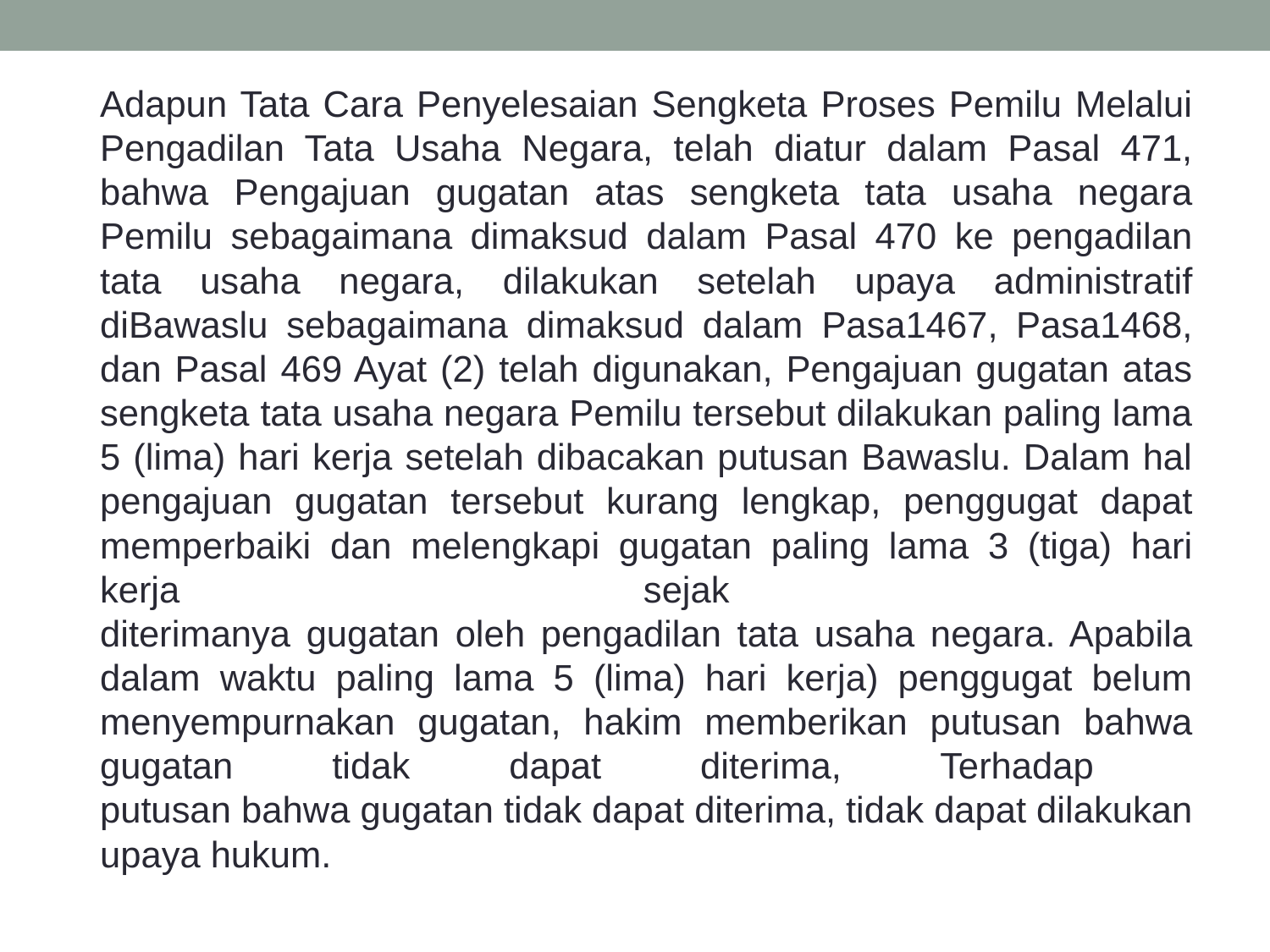

Adapun Tata Cara Penyelesaian Sengketa Proses Pemilu Melalui Pengadilan Tata Usaha Negara, telah diatur dalam Pasal 471, bahwa Pengajuan gugatan atas sengketa tata usaha negara Pemilu sebagaimana dimaksud dalam Pasal 470 ke pengadilan tata usaha negara, dilakukan setelah upaya administratif diBawaslu sebagaimana dimaksud dalam Pasa1467, Pasa1468, dan Pasal 469 Ayat (2) telah digunakan, Pengajuan gugatan atas sengketa tata usaha negara Pemilu tersebut dilakukan paling lama 5 (lima) hari kerja setelah dibacakan putusan Bawaslu. Dalam hal pengajuan gugatan tersebut kurang lengkap, penggugat dapat memperbaiki dan melengkapi gugatan paling lama 3 (tiga) hari kerja sejak
diterimanya gugatan oleh pengadilan tata usaha negara. Apabila dalam waktu paling lama 5 (lima) hari kerja) penggugat belum menyempurnakan gugatan, hakim memberikan putusan bahwa gugatan tidak dapat diterima, Terhadap
putusan bahwa gugatan tidak dapat diterima, tidak dapat dilakukan upaya hukum.